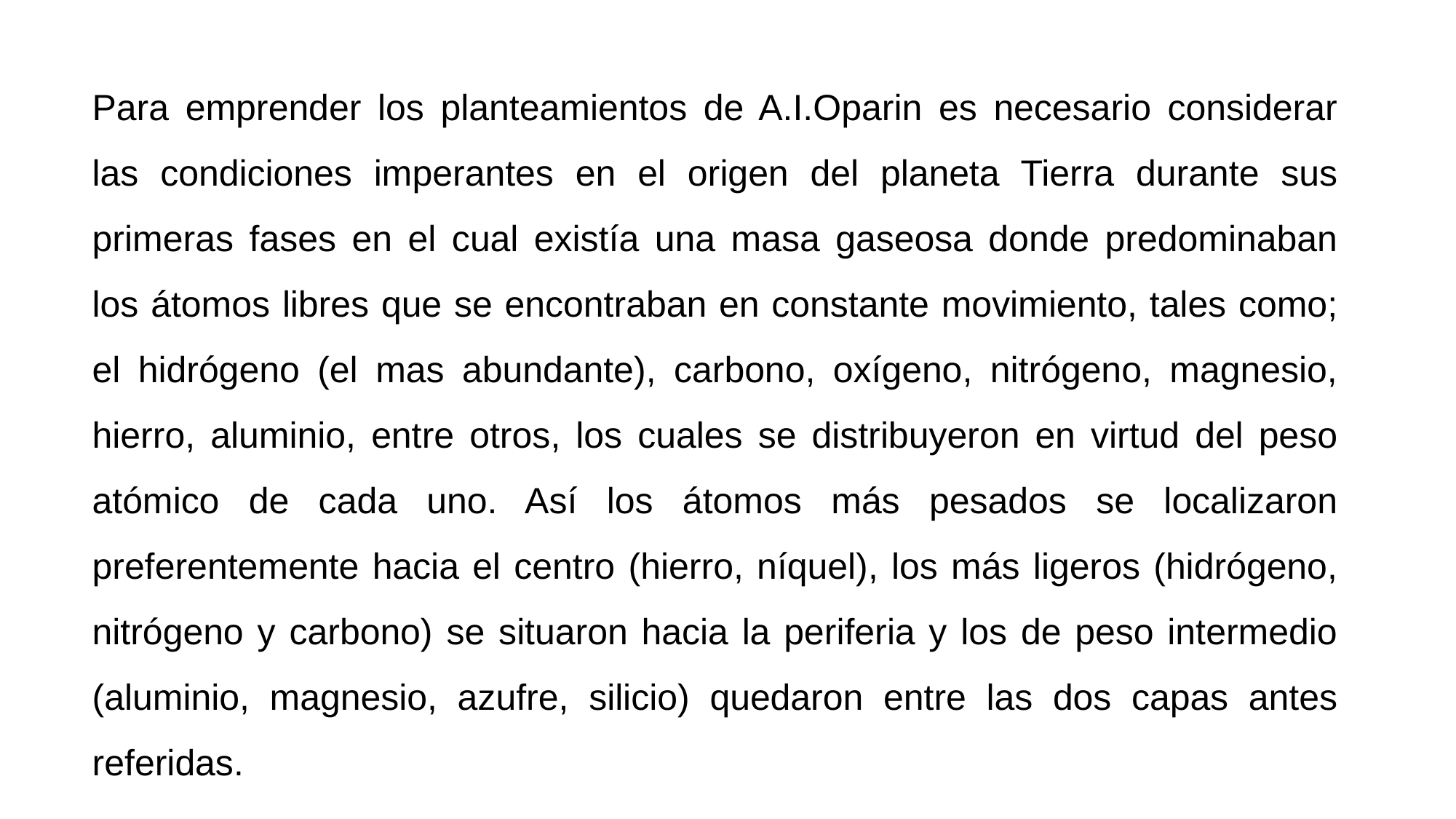

Para emprender los planteamientos de A.I.Oparin es necesario considerar las condiciones imperantes en el origen del planeta Tierra durante sus primeras fases en el cual existía una masa gaseosa donde predominaban los átomos libres que se encontraban en constante movimiento, tales como; el hidrógeno (el mas abundante), carbono, oxígeno, nitrógeno, magnesio, hierro, aluminio, entre otros, los cuales se distribuyeron en virtud del peso atómico de cada uno. Así los átomos más pesados se localizaron preferentemente hacia el centro (hierro, níquel), los más ligeros (hidrógeno, nitrógeno y carbono) se situaron hacia la periferia y los de peso intermedio (aluminio, magnesio, azufre, silicio) quedaron entre las dos capas antes referidas.